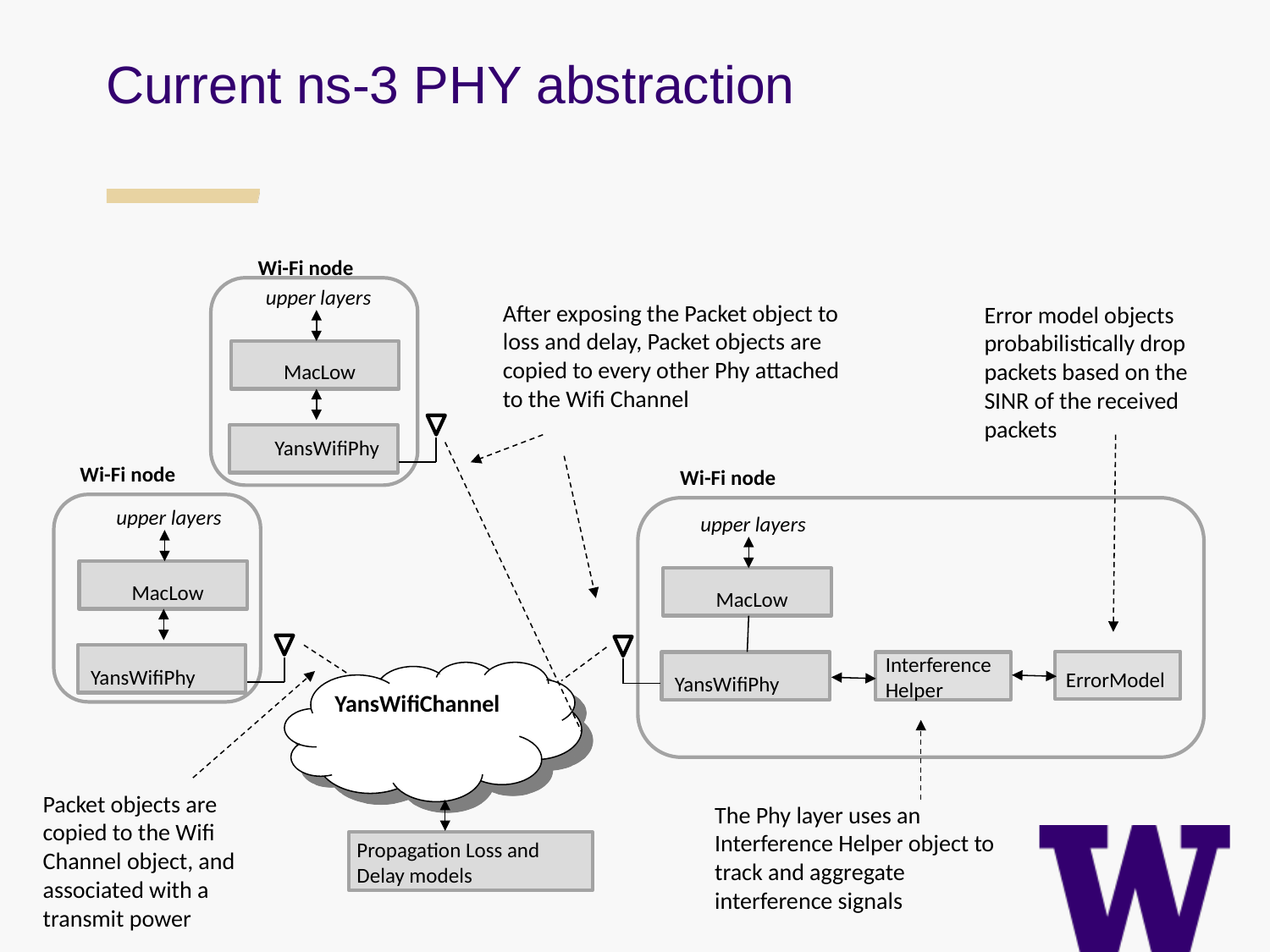

Current ns-3 PHY abstraction
Wi-Fi node

upper layers
After exposing the Packet object to
loss and delay, Packet objects are
copied to every other Phy attached
to the Wifi Channel
Error model objects
probabilistically drop
packets based on the
SINR of the received
packets

MacLow

YansWifiPhy
Wi-Fi node
Wi-Fi node

upper layers
upper layers

MacLow
MacLow

Interference
Helper

YansWifiPhy
ErrorModel
YansWifiChannel
YansWifiPhy
Packet objects are copied to the Wifi Channel object, and associated with a transmit power
The Phy layer uses an
Interference Helper object to track and aggregate interference signals
Propagation Loss and
Delay models